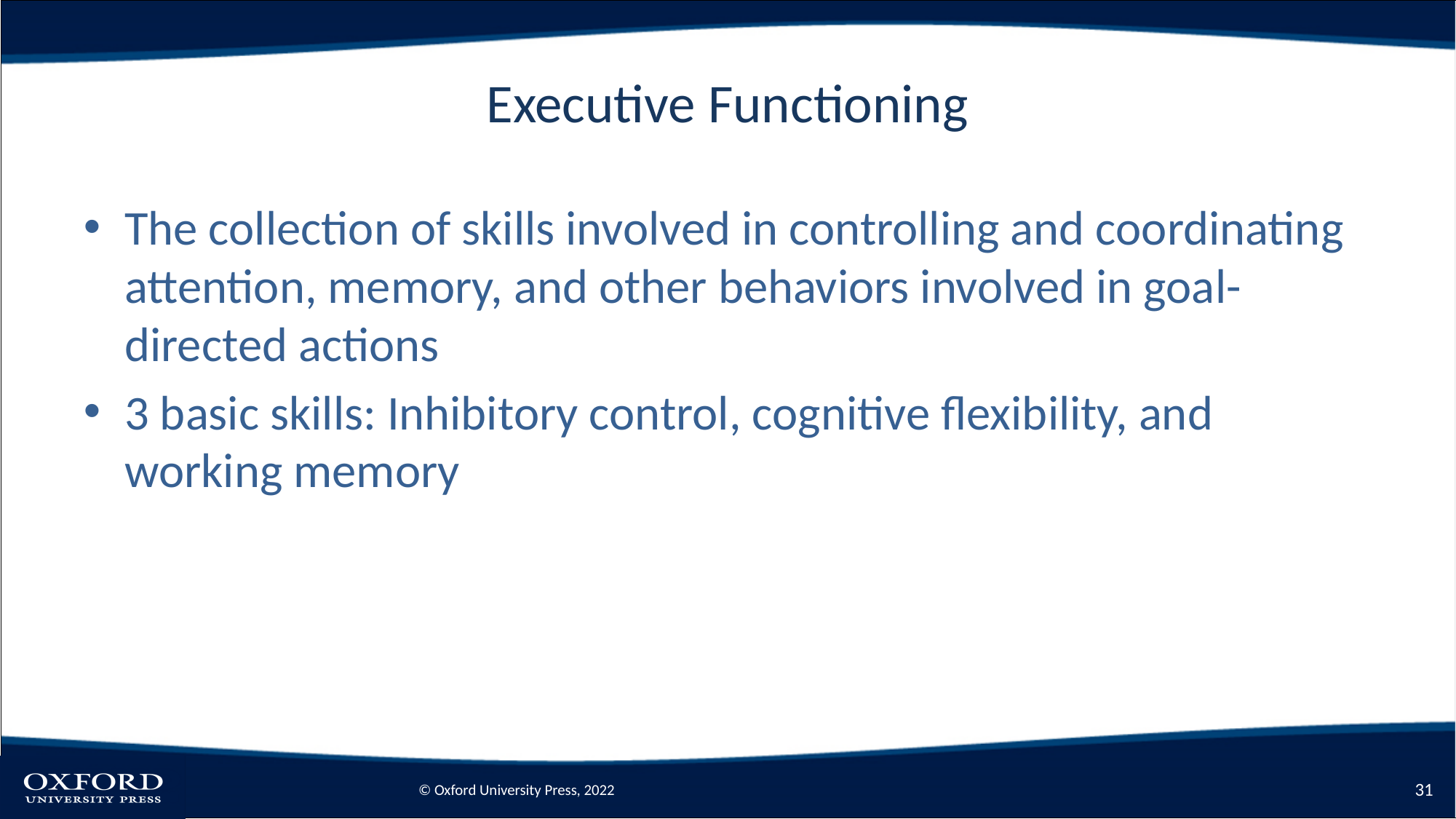

# Executive Functioning
The collection of skills involved in controlling and coordinating attention, memory, and other behaviors involved in goal-directed actions
3 basic skills: Inhibitory control, cognitive flexibility, and working memory